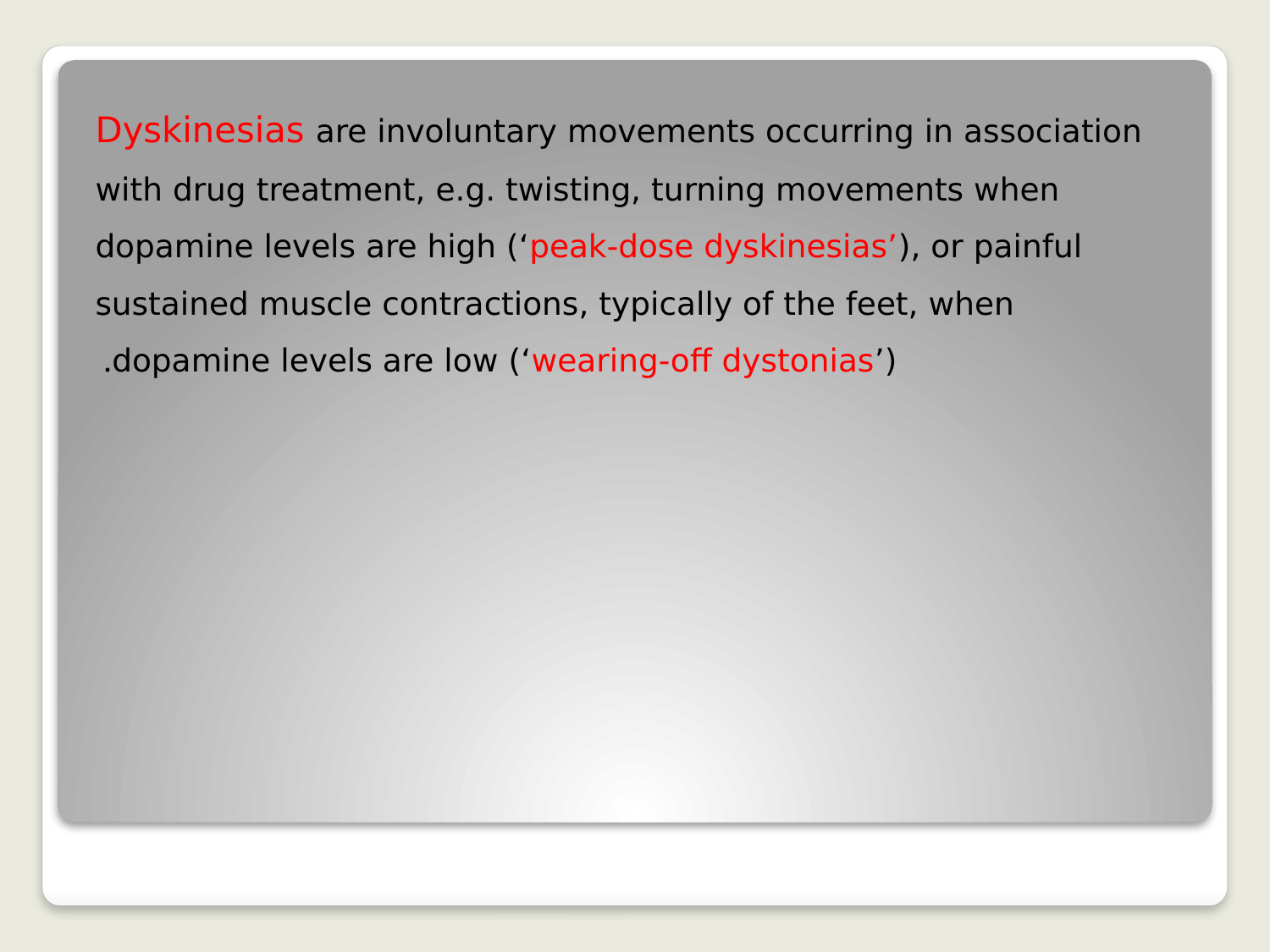

Dyskinesias are involuntary movements occurring in association with drug treatment, e.g. twisting, turning movements when dopamine levels are high (‘peak-dose dyskinesias’), or painful sustained muscle contractions, typically of the feet, when dopamine levels are low (‘wearing-off dystonias’).
#